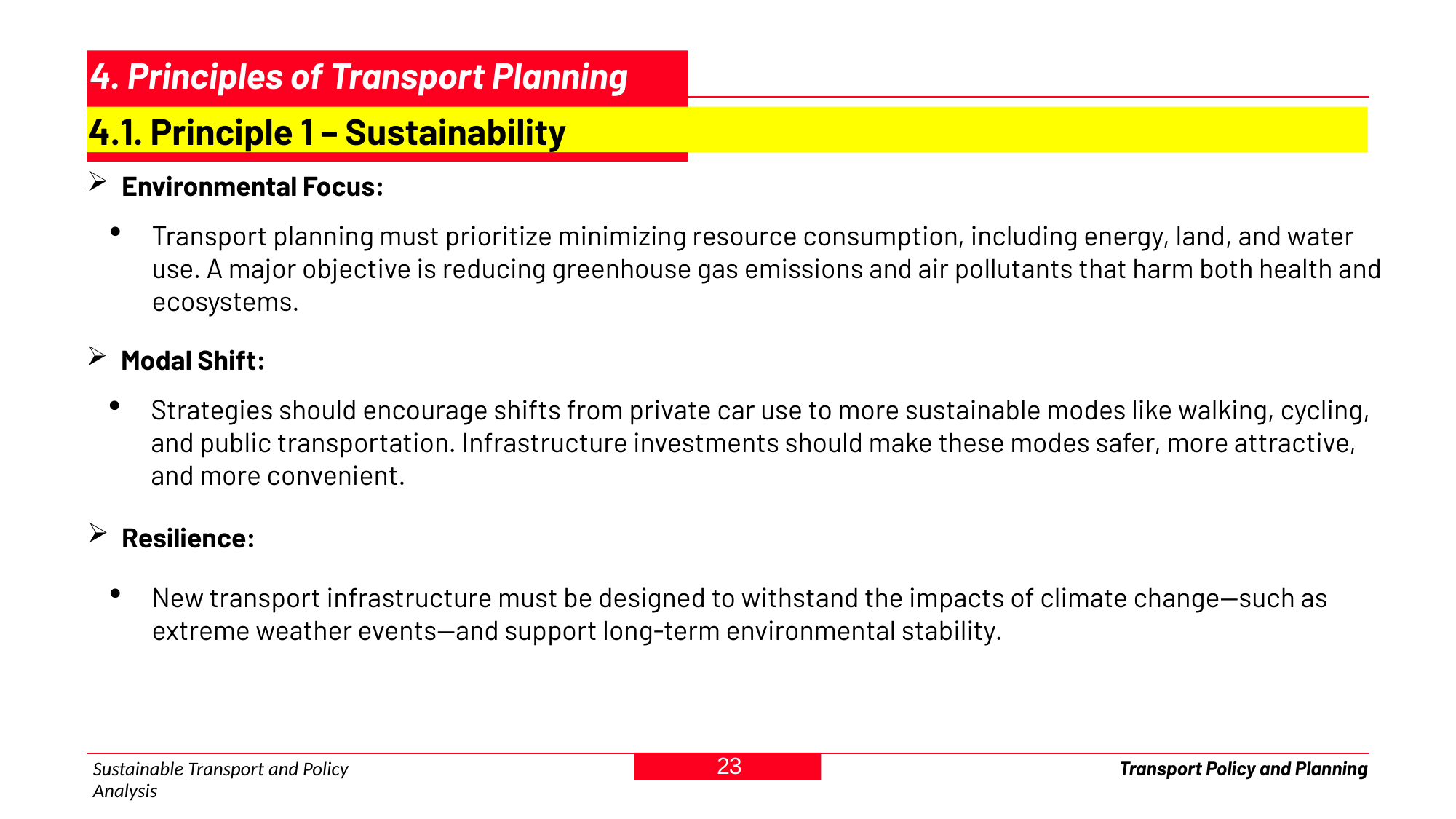

# 4. Principles of Transport Planning
4.1. Principle 1 – Sustainability
Environmental Focus:
Transport planning must prioritize minimizing resource consumption, including energy, land, and water use. A major objective is reducing greenhouse gas emissions and air pollutants that harm both health and ecosystems.
Modal Shift:
Strategies should encourage shifts from private car use to more sustainable modes like walking, cycling, and public transportation. Infrastructure investments should make these modes safer, more attractive, and more convenient.
Resilience:
New transport infrastructure must be designed to withstand the impacts of climate change—such as extreme weather events—and support long-term environmental stability.
23
Sustainable Transport and Policy Analysis
Transport Policy and Planning